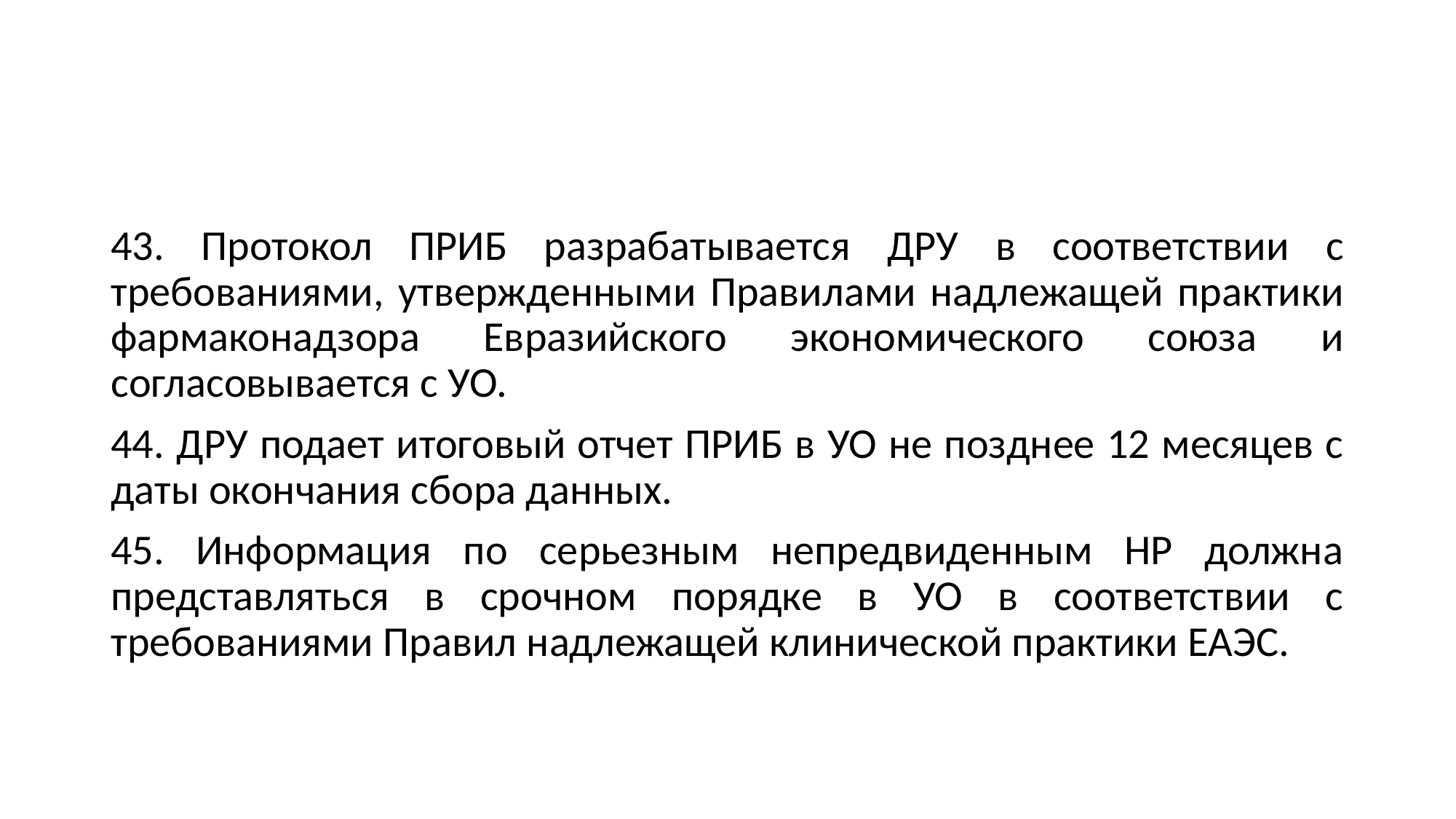

43. Протокол ПРИБ разрабатывается ДРУ в соответствии с требованиями, утвержденными Правилами надлежащей практики фармаконадзора Евразийского экономического союза и согласовывается с УО.
44. ДРУ подает итоговый отчет ПРИБ в УО не позднее 12 месяцев с даты окончания сбора данных.
45. Информация по серьезным непредвиденным НР должна представляться в срочном порядке в УО в соответствии с требованиями Правил надлежащей клинической практики ЕАЭС.